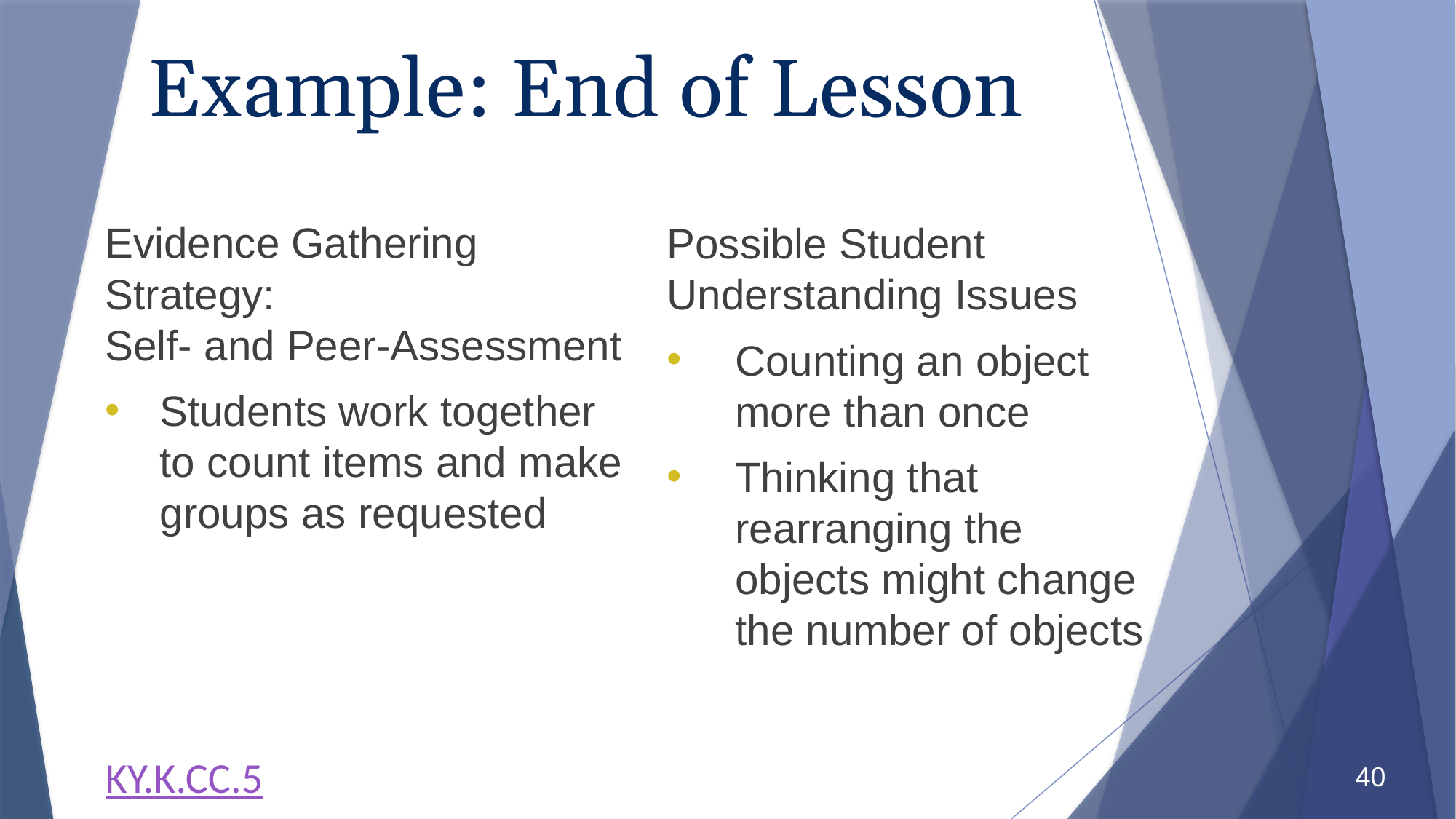

# Example: End of Lesson
Evidence Gathering Strategy:
Self- and Peer-Assessment
Students work together to count items and make groups as requested

KY.K.CC.5

Possible Student Understanding Issues
Counting an object more than once
Thinking that rearranging the objects might change the number of objects
40